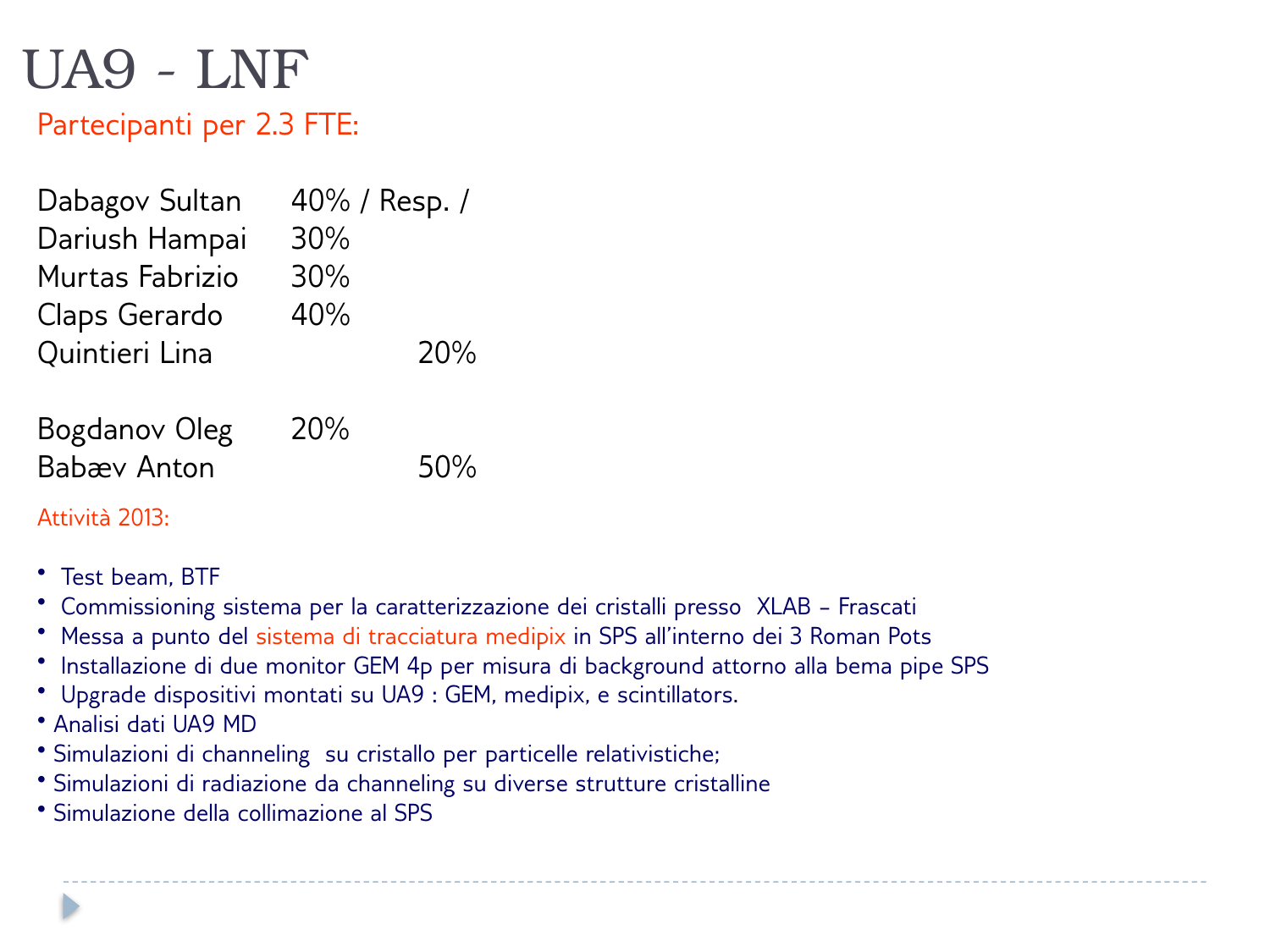

UA9 - LNF
Partecipanti per 2.3 FTE:

Dabagov Sultan	40% / Resp. /
Dariush Hampai	30%
Murtas Fabrizio	30%
Claps Gerardo 	40%
Quintieri Lina 		20%

Bogdanov Oleg 	20%
Babaev Anton		50%
Attività 2013:

  Test beam, BTF
  Commissioning sistema per la caratterizzazione dei cristalli presso  XLAB – Frascati
  Messa a punto del sistema di tracciatura medipix in SPS all’interno dei 3 Roman Pots
  Installazione di due monitor GEM 4p per misura di background attorno alla bema pipe SPS
  Upgrade dispositivi montati su UA9 : GEM, medipix, e scintillators.
 Analisi dati UA9 MD
 Simulazioni di channeling  su cristallo per particelle relativistiche;
 Simulazioni di radiazione da channeling su diverse strutture cristalline
 Simulazione della collimazione al SPS